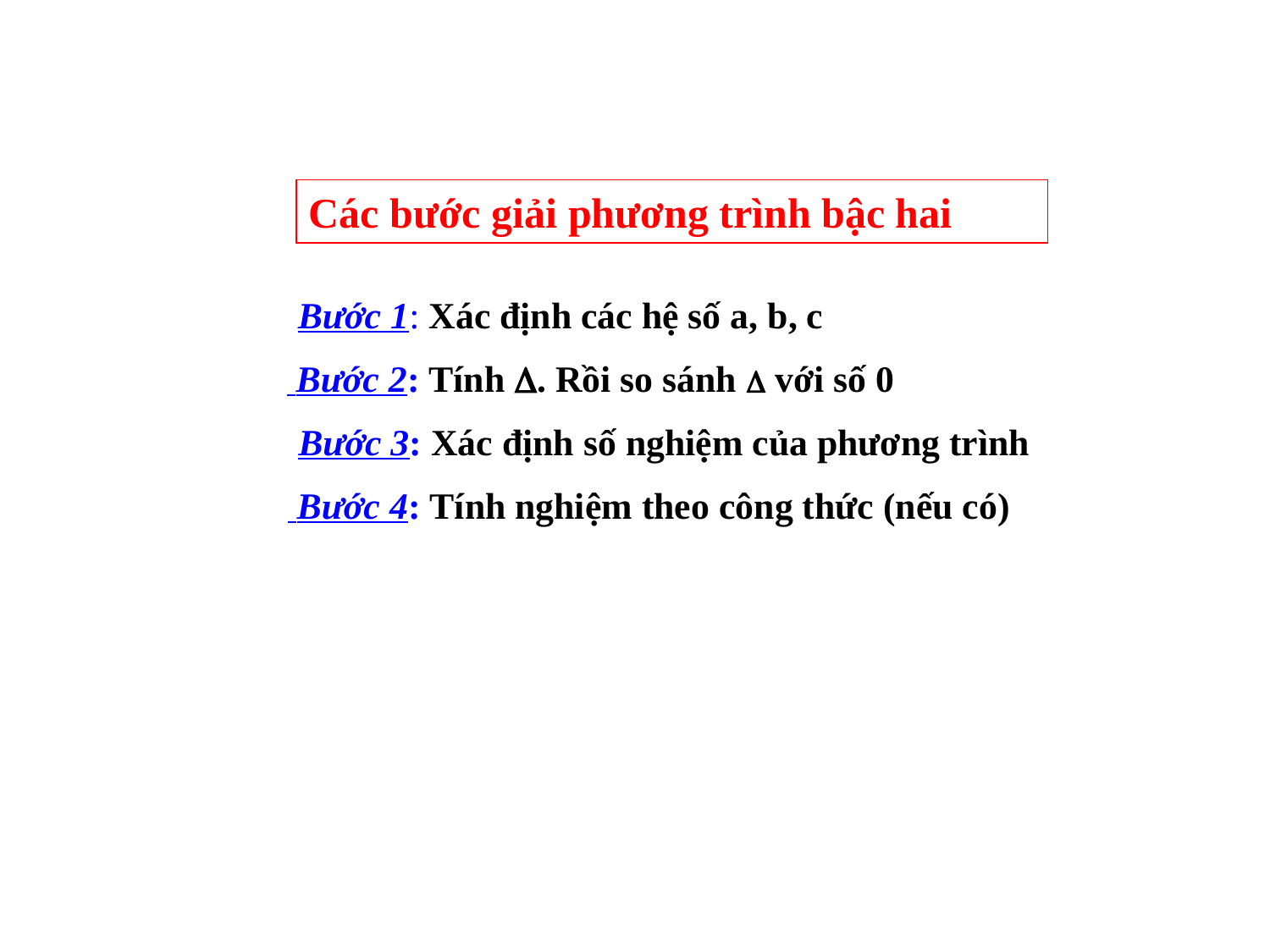

Các bước giải phương trình bậc hai
Bước 1: Xác định các hệ số a, b, c
 Bước 2: Tính Δ. Rồi so sánh Δ với số 0
Bước 3: Xác định số nghiệm của phương trình
 Bước 4: Tính nghiệm theo công thức (nếu có)